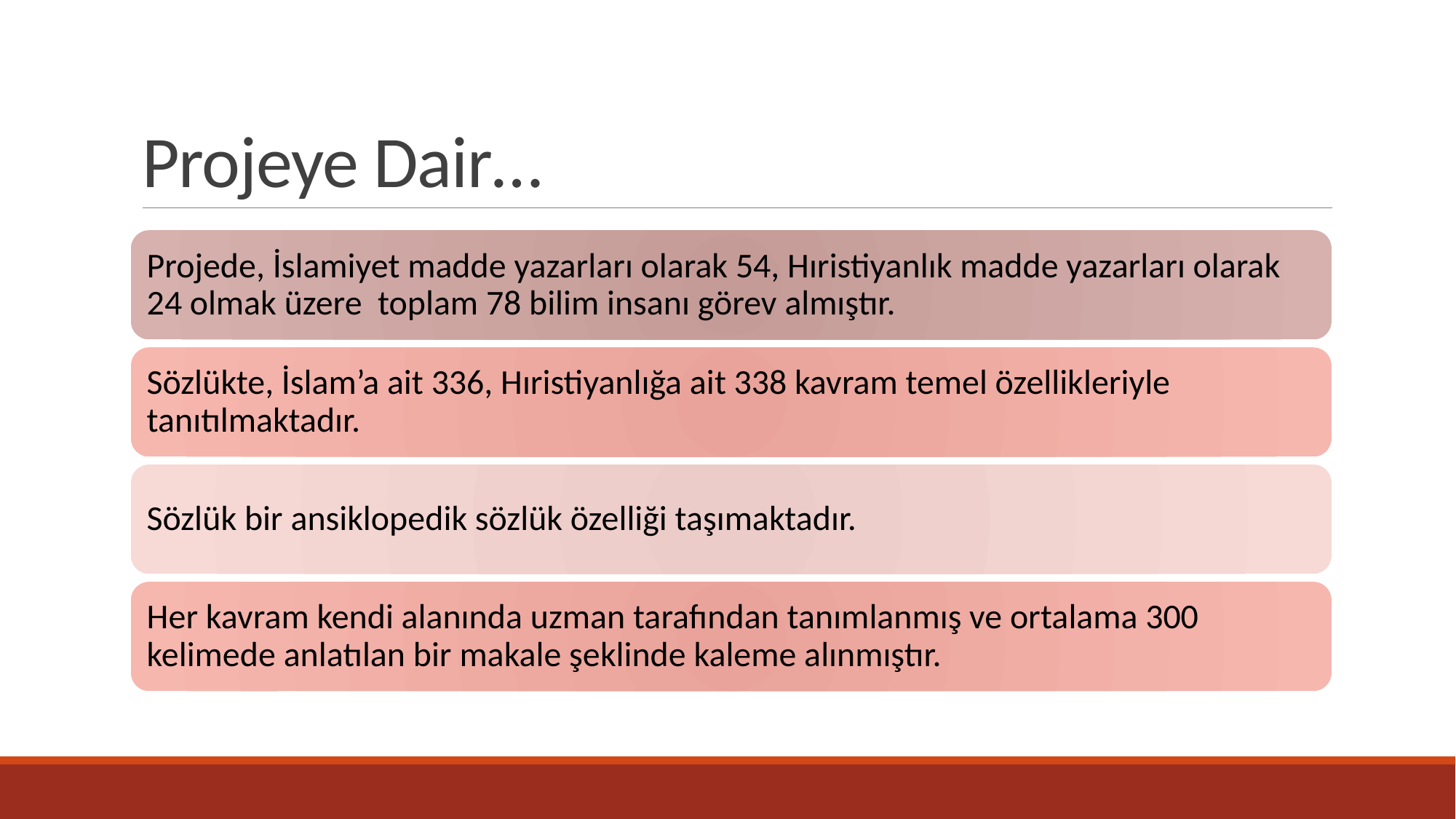

# Projeye Dair…
Projede, İslamiyet madde yazarları olarak 54, Hıristiyanlık madde yazarları olarak  24 olmak üzere  toplam 78 bilim insanı görev almıştır.
Sözlükte, İslam’a ait 336, Hıristiyanlığa ait 338 kavram temel özellikleriyle tanıtılmaktadır.
Sözlük bir ansiklopedik sözlük özelliği taşımaktadır.
Her kavram kendi alanında uzman tarafından tanımlanmış ve ortalama 300 kelimede anlatılan bir makale şeklinde kaleme alınmıştır.